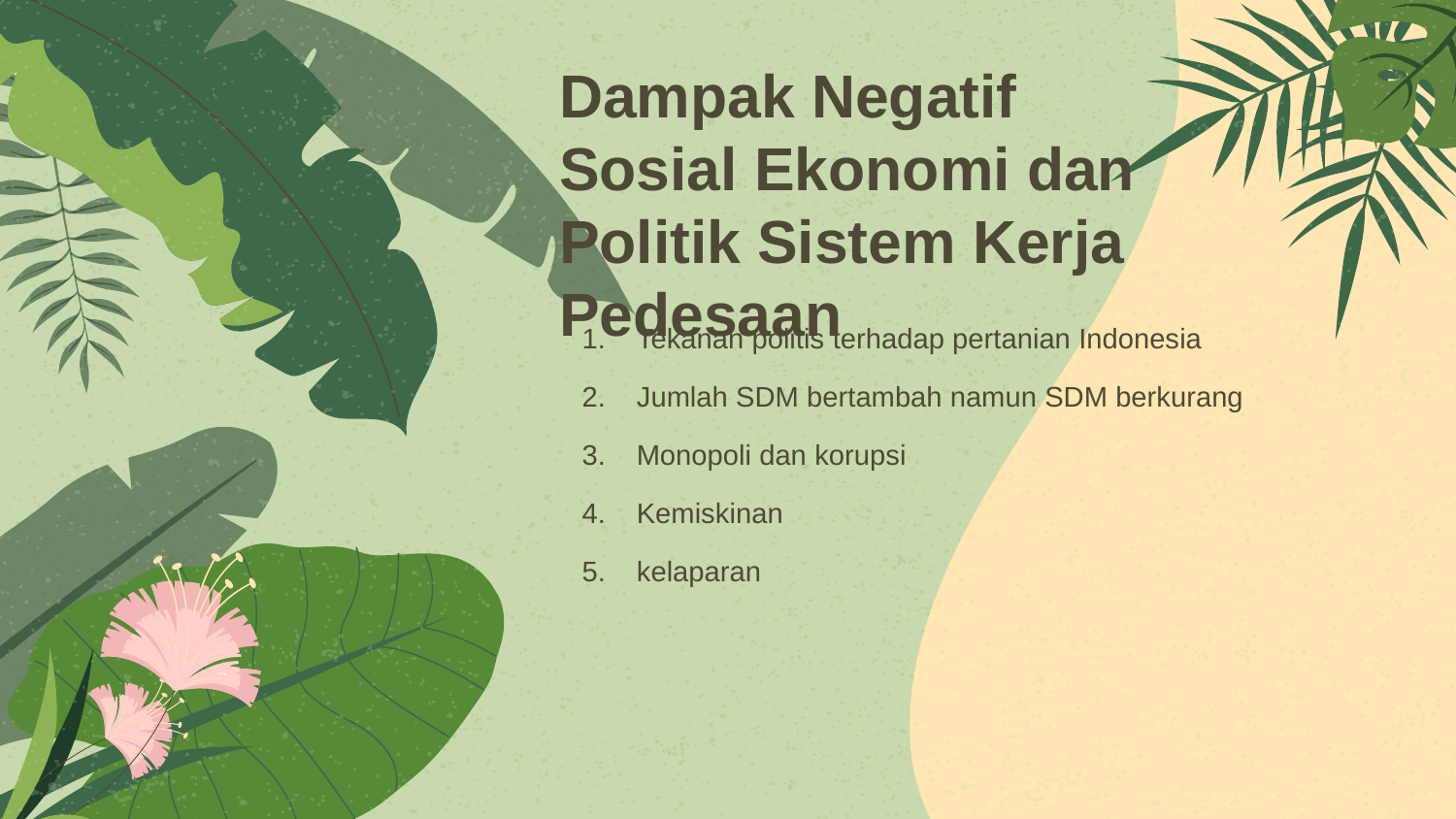

# Dampak Negatif Sosial Ekonomi dan Politik Sistem Kerja Pedesaan
Tekanan politis terhadap pertanian Indonesia
Jumlah SDM bertambah namun SDM berkurang
Monopoli dan korupsi
Kemiskinan
kelaparan